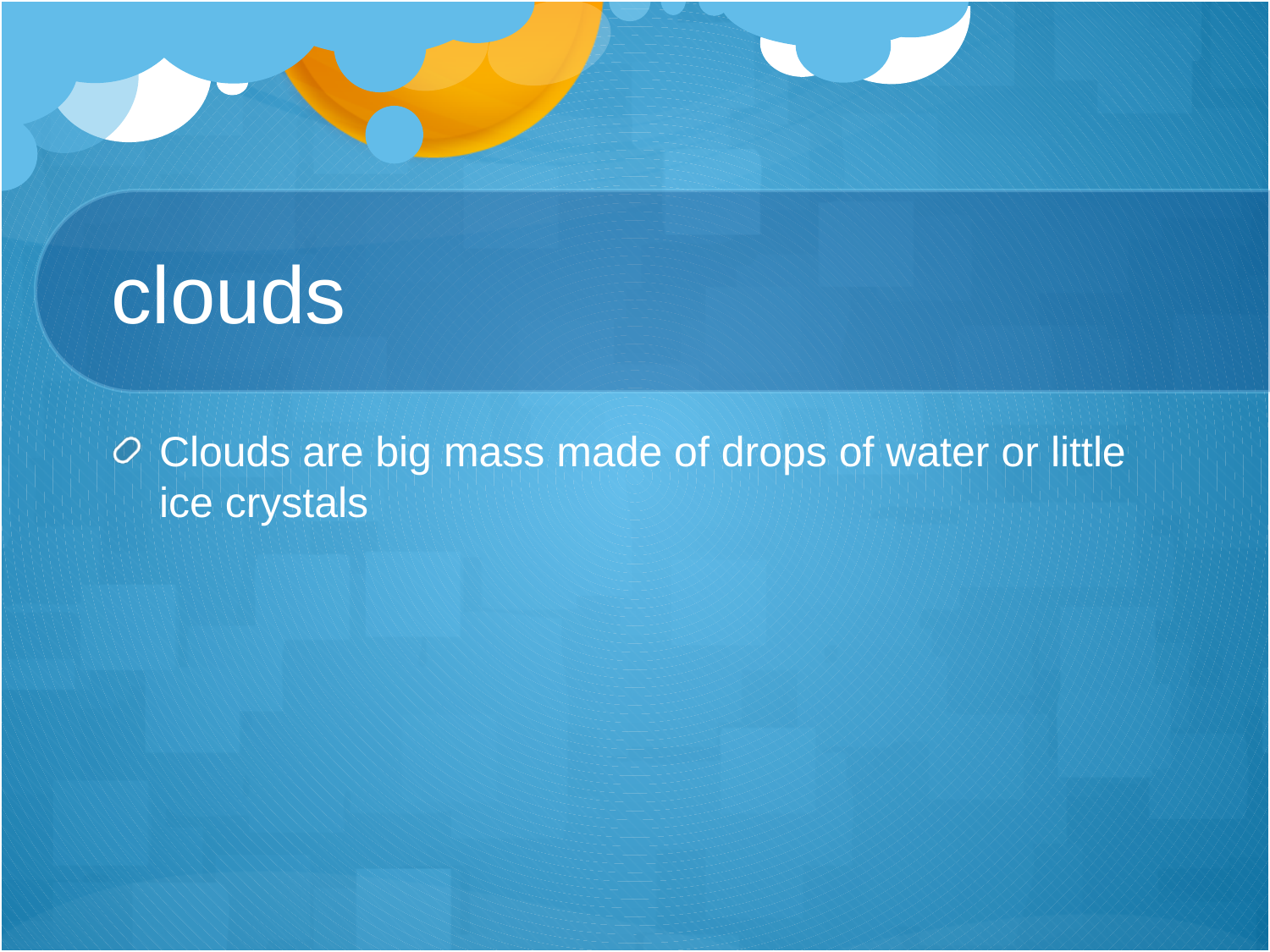

# clouds
Clouds are big mass made of drops of water or little ice crystals